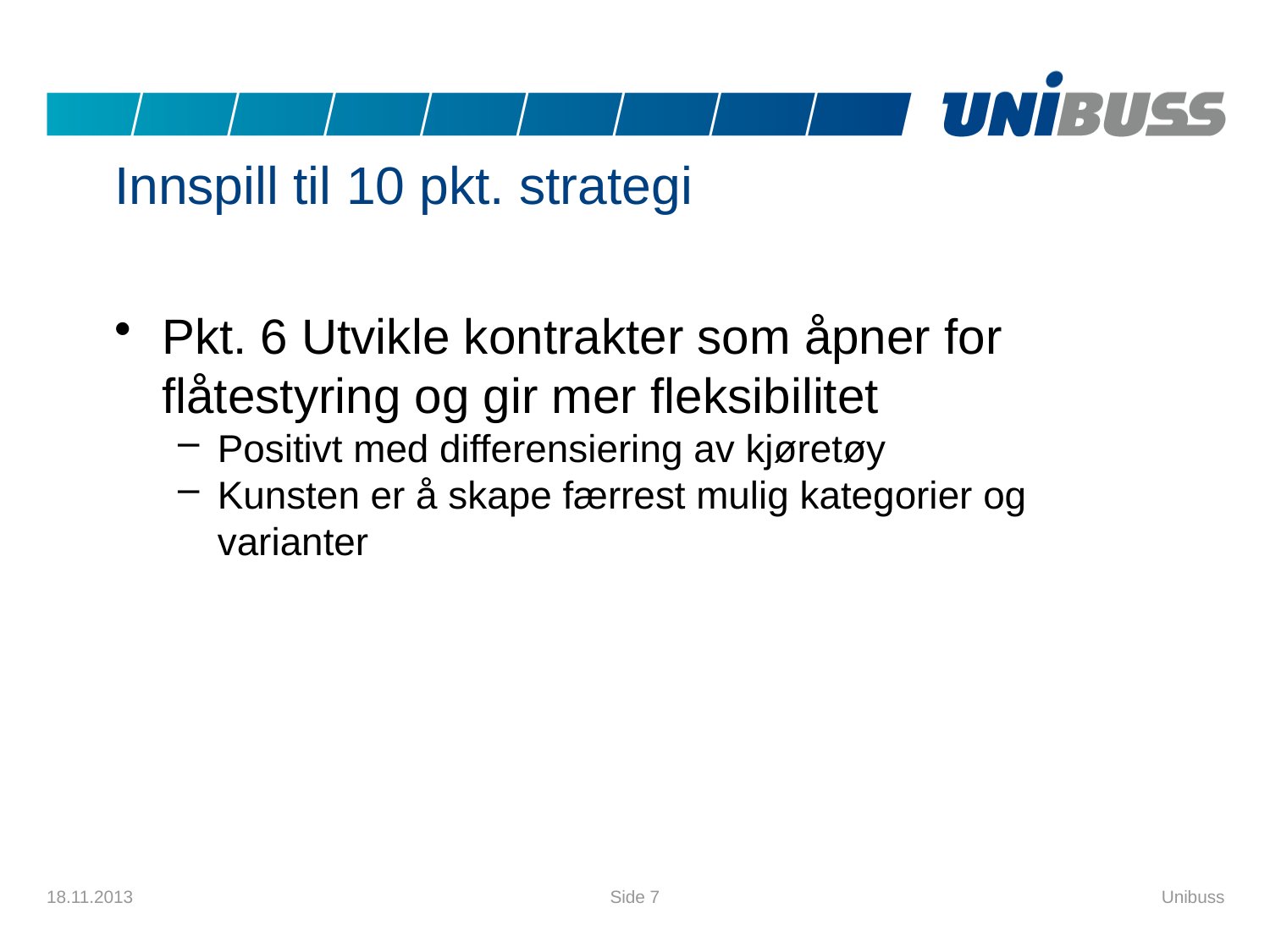

# Innspill til 10 pkt. strategi
Pkt. 6 Utvikle kontrakter som åpner for flåtestyring og gir mer fleksibilitet
Positivt med differensiering av kjøretøy
Kunsten er å skape færrest mulig kategorier og varianter
18.11.2013
Side 7
Unibuss